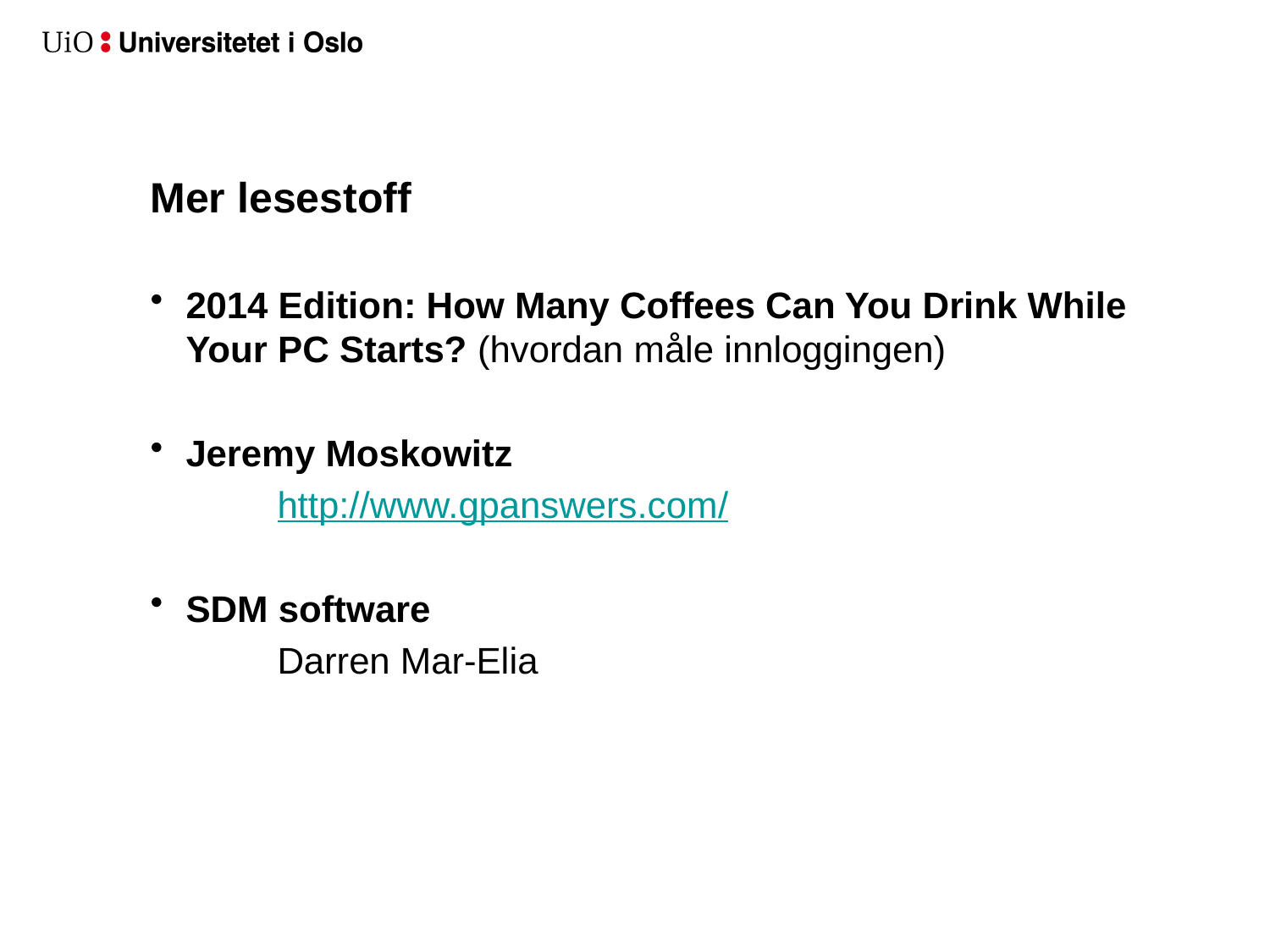

# Mer lesestoff
2014 Edition: How Many Coffees Can You Drink While Your PC Starts? (hvordan måle innloggingen)

Jeremy Moskowitz
	http://www.gpanswers.com/

SDM software
	Darren Mar-Elia